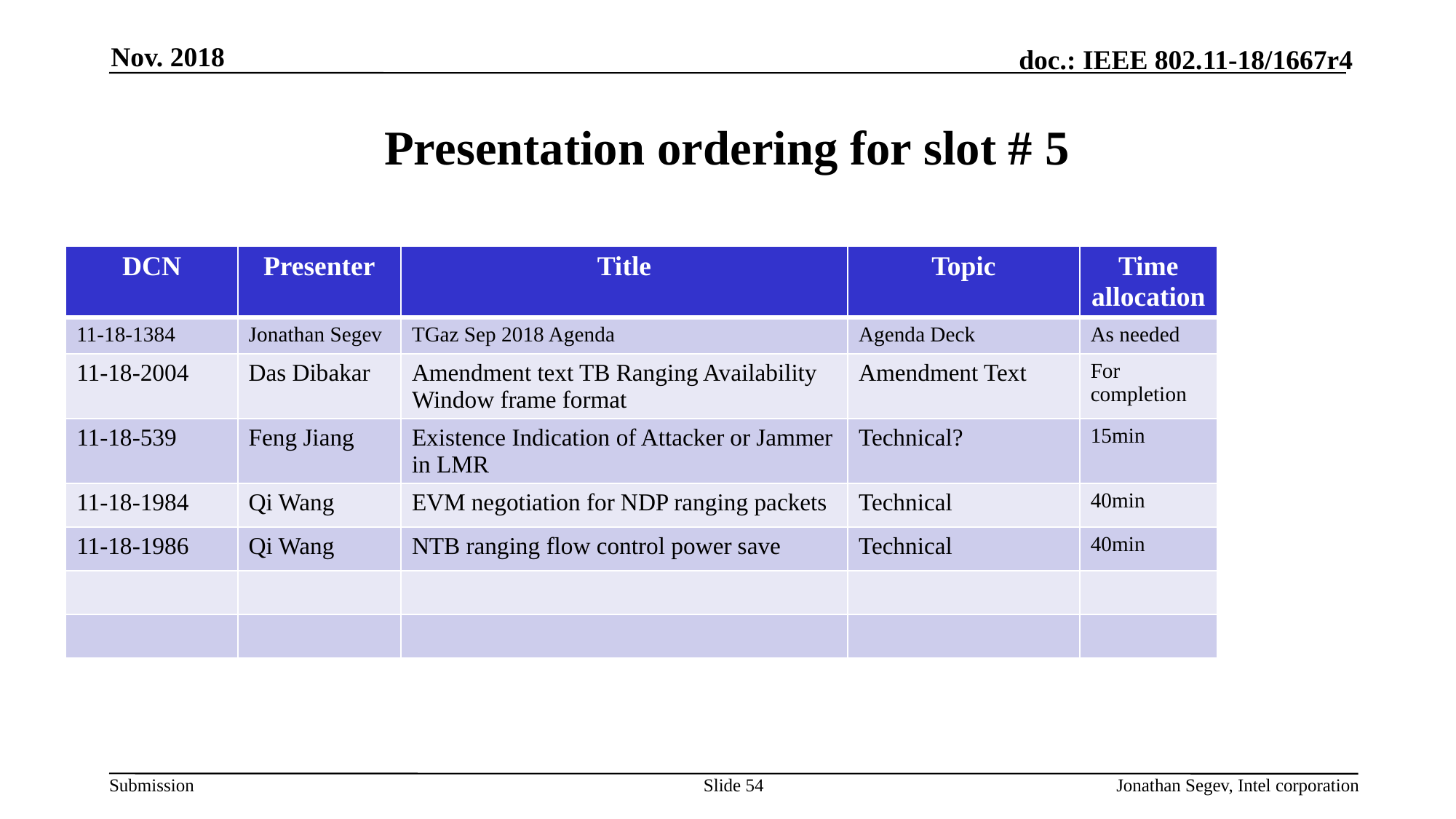

Nov. 2018
# Presentation ordering for slot # 5
| DCN | Presenter | Title | Topic | Time allocation |
| --- | --- | --- | --- | --- |
| 11-18-1384 | Jonathan Segev | TGaz Sep 2018 Agenda | Agenda Deck | As needed |
| 11-18-2004 | Das Dibakar | Amendment text TB Ranging Availability Window frame format | Amendment Text | For completion |
| 11-18-539 | Feng Jiang | Existence Indication of Attacker or Jammer in LMR | Technical? | 15min |
| 11-18-1984 | Qi Wang | EVM negotiation for NDP ranging packets | Technical | 40min |
| 11-18-1986 | Qi Wang | NTB ranging flow control power save | Technical | 40min |
|  |  |  |  |  |
|  |  |  |  |  |
Slide 54
Jonathan Segev, Intel corporation